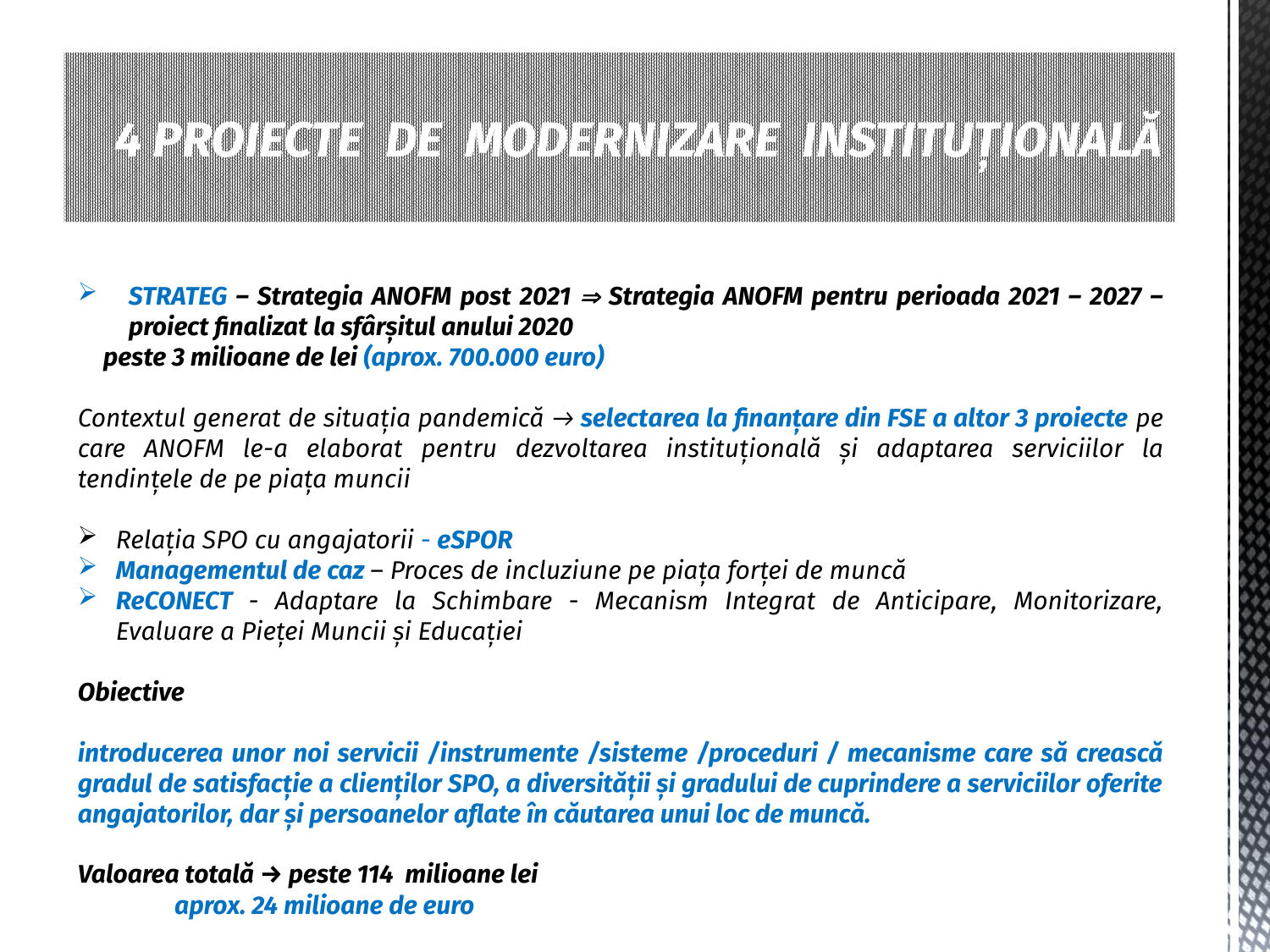

# 4 PROIECTE  DE  MODERNIZARE  INSTITUŢIONALĂ

STRATEG – Strategia ANOFM post 2021 ⇒ Strategia ANOFM pentru perioada 2021 – 2027 – proiect finalizat la sfârșitul anului 2020
	peste 3 milioane de lei (aprox. 700.000 euro)

Contextul generat de situația pandemică → selectarea la finanțare din FSE a altor 3 proiecte pe care ANOFM le-a elaborat pentru dezvoltarea instituțională și adaptarea serviciilor la tendințele de pe piața muncii

Relaţia SPO cu angajatorii - eSPOR
Managementul de caz – Proces de incluziune pe piaţa forţei de muncă
ReCONECT - Adaptare la Schimbare - Mecanism Integrat de Anticipare, Monitorizare, Evaluare a Pieței Muncii și Educației

Obiective

introducerea unor noi servicii /instrumente /sisteme /proceduri / mecanisme care să crească gradul de satisfacție a clienților SPO, a diversității și gradului de cuprindere a serviciilor oferite angajatorilor, dar și persoanelor aflate în căutarea unui loc de muncă.

Valoarea totală → peste 114  milioane lei
		       aprox. 24 milioane de euro